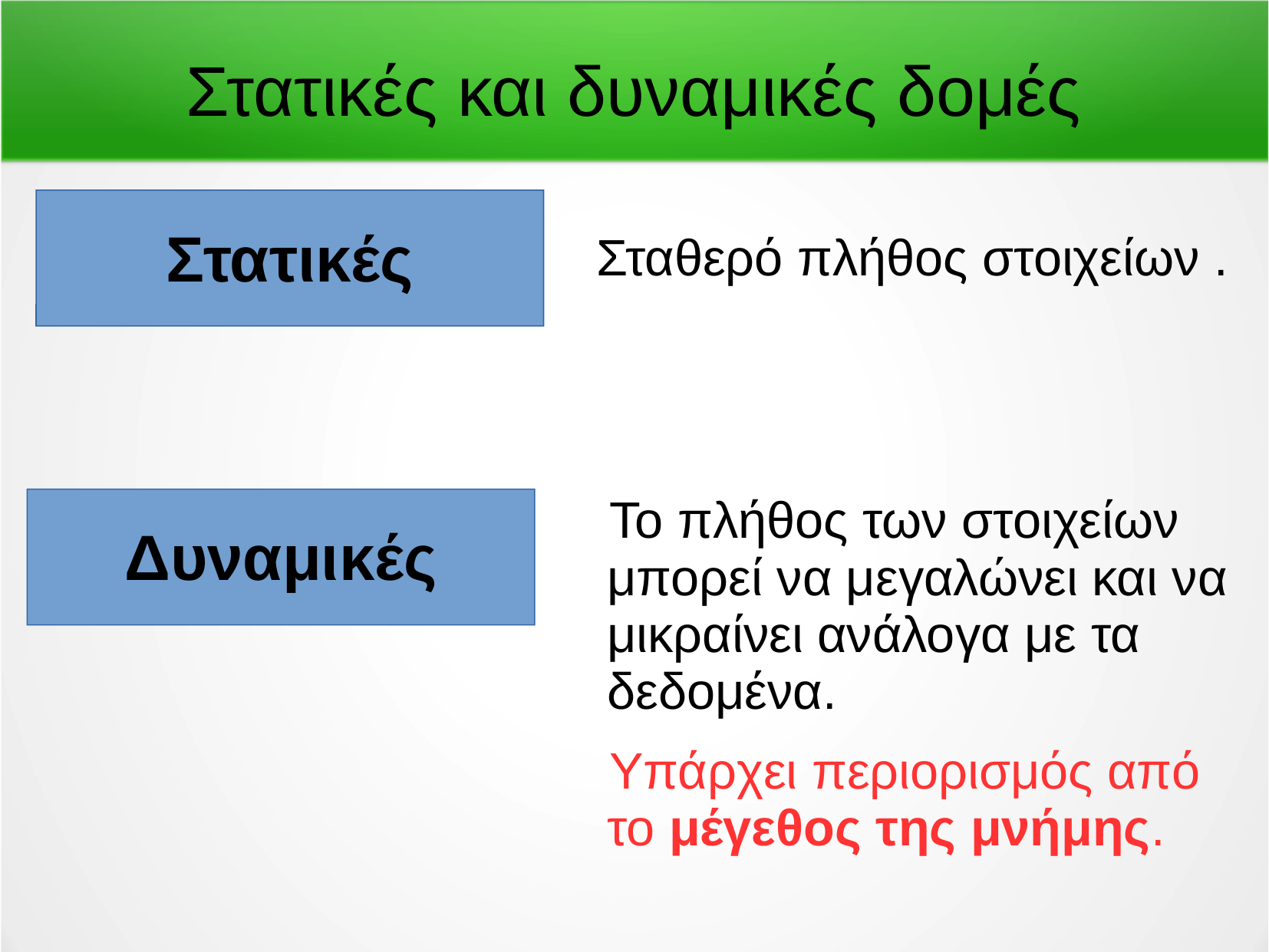

Στατικές και δυναμικές δομές
Στατικές
    Σταθερό πλήθος στοιχείων .

Δυναμικές
   Το πλήθος των στοιχείων  μπορεί να μεγαλώνει και να μικραίνει ανάλογα με τα δεδομένα.
   Υπάρχει περιορισμός από το μέγεθος της μνήμης.